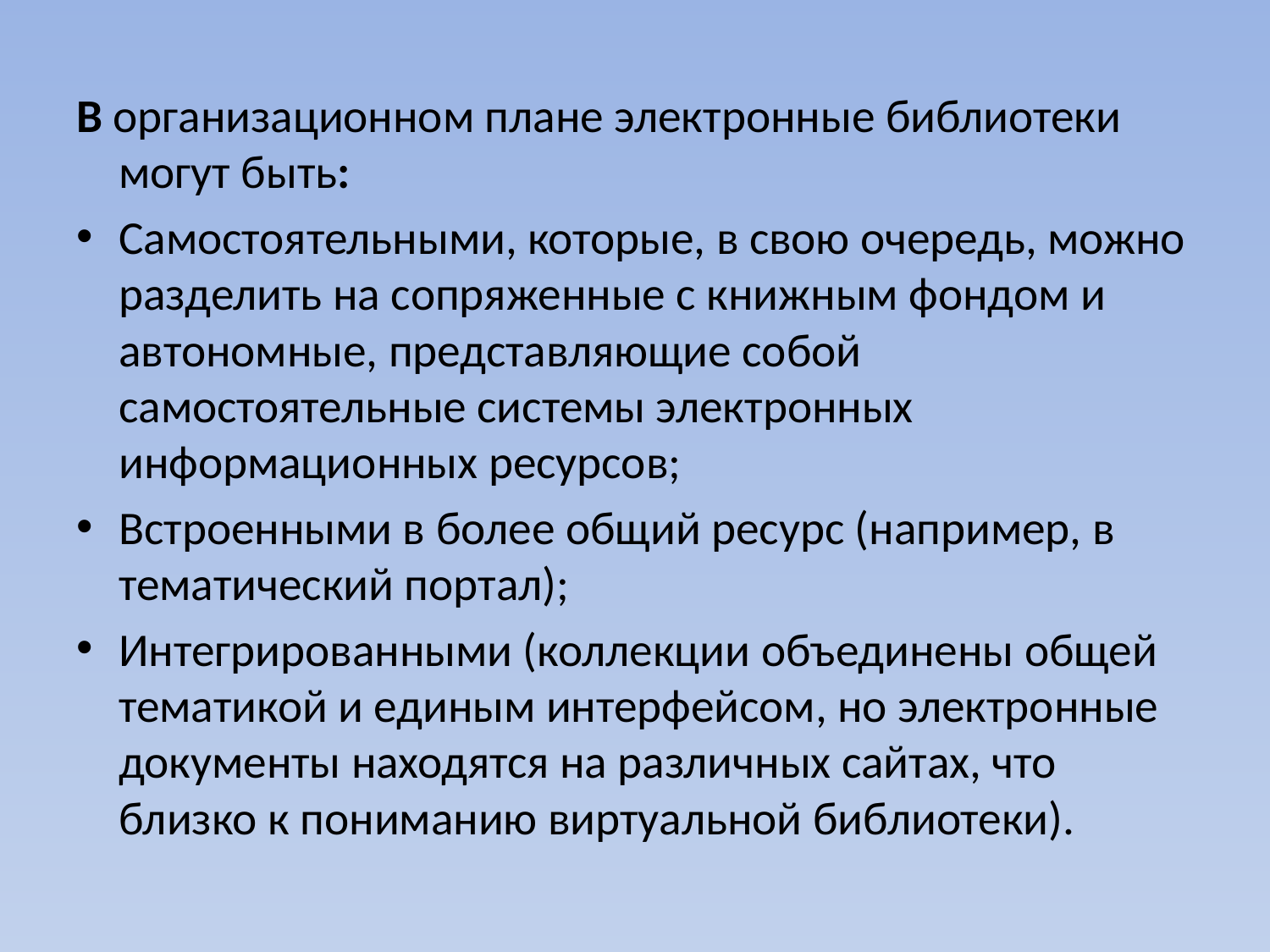

В организационном плане электронные библиотеки могут быть:
Самостоятельными, которые, в свою очередь, можно разделить на сопряженные с книжным фондом и автономные, представляющие собой самостоятельные системы электронных информационных ресурсов;
Встроенными в более общий ресурс (например, в тематический портал);
Интегрированными (коллекции объединены общей тематикой и единым интерфейсом, но электронные документы находятся на различных сайтах, что близко к пониманию виртуальной библиотеки).